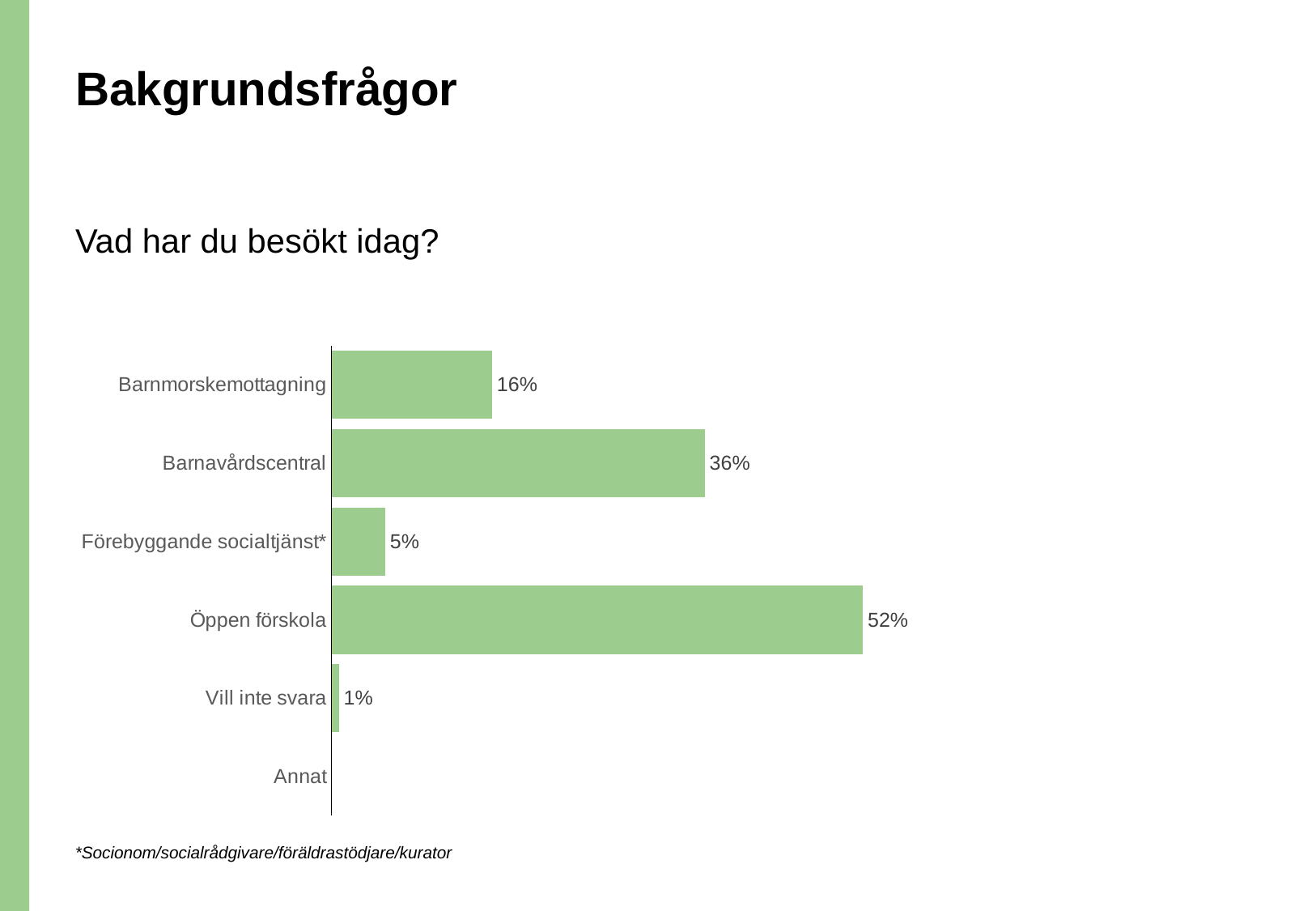

# Bakgrundsfrågor
Vad har du besökt idag?

### Chart

| Category | Barnmorskemottagning |
|---|---|
| Barnmorskemottagning | 0.1556190816508844 |
| Barnavårdscentral | 0.3618009648025728 |
| Förebyggande socialtjänst* | 0.051992138645703 |
| Öppen förskola | 0.5152760407361087 |
| Vill inte svara | 0.0070959730353024 |
| Annat | None |
*Socionom/socialrådgivare/föräldrastödjare/kurator